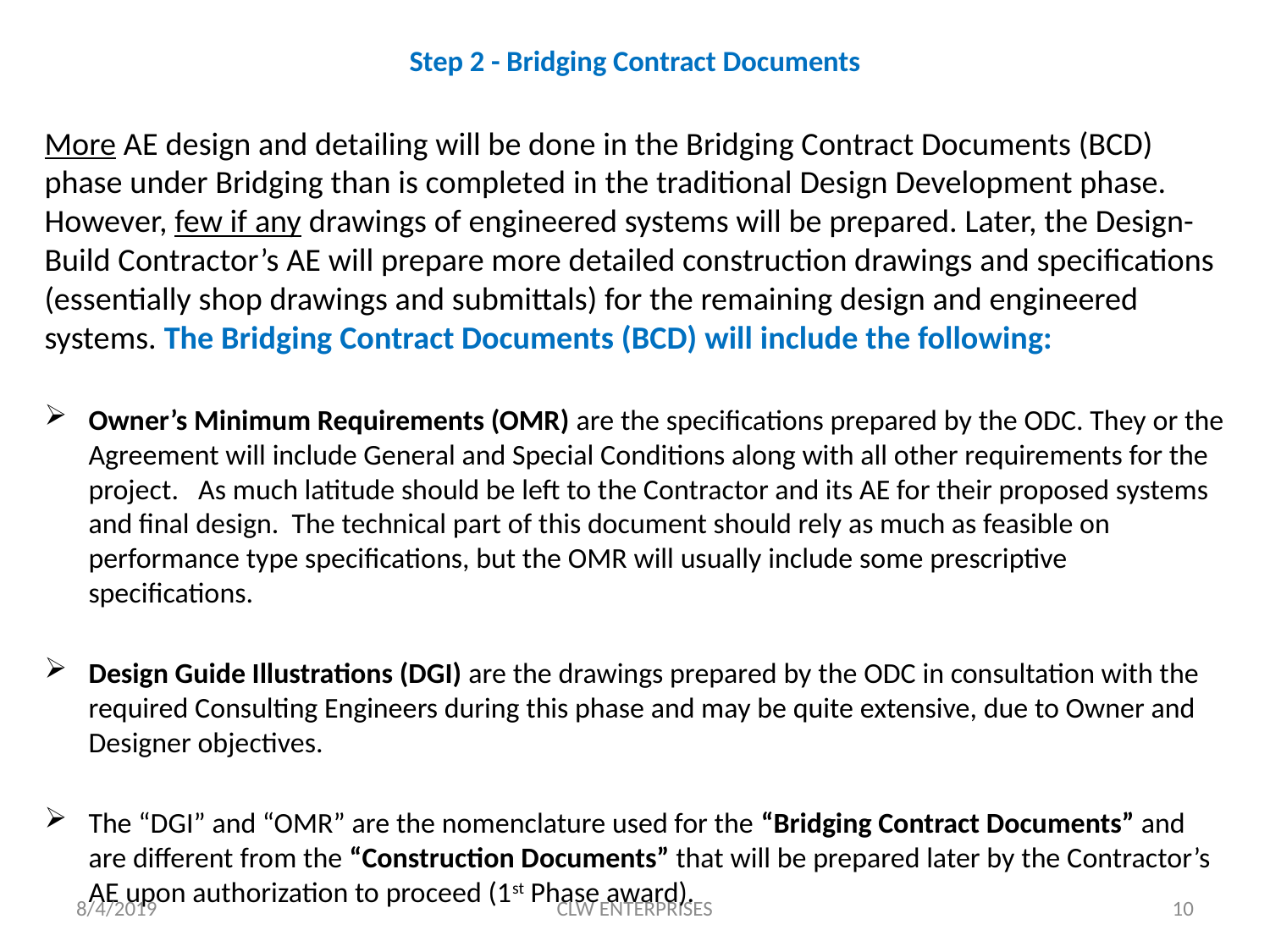

# Step 2 - Bridging Contract Documents
More AE design and detailing will be done in the Bridging Contract Documents (BCD) phase under Bridging than is completed in the traditional Design Development phase. However, few if any drawings of engineered systems will be prepared. Later, the Design-Build Contractor’s AE will prepare more detailed construction drawings and specifications (essentially shop drawings and submittals) for the remaining design and engineered systems. The Bridging Contract Documents (BCD) will include the following:

Owner’s Minimum Requirements (OMR) are the specifications prepared by the ODC. They or the Agreement will include General and Special Conditions along with all other requirements for the project.   As much latitude should be left to the Contractor and its AE for their proposed systems and final design.  The technical part of this document should rely as much as feasible on performance type specifications, but the OMR will usually include some prescriptive specifications.

Design Guide Illustrations (DGI) are the drawings prepared by the ODC in consultation with the required Consulting Engineers during this phase and may be quite extensive, due to Owner and Designer objectives.

The “DGI” and “OMR” are the nomenclature used for the “Bridging Contract Documents” and are different from the “Construction Documents” that will be prepared later by the Contractor’s AE upon authorization to proceed (1st Phase award).

8/4/2019
CLW ENTERPRISES
10